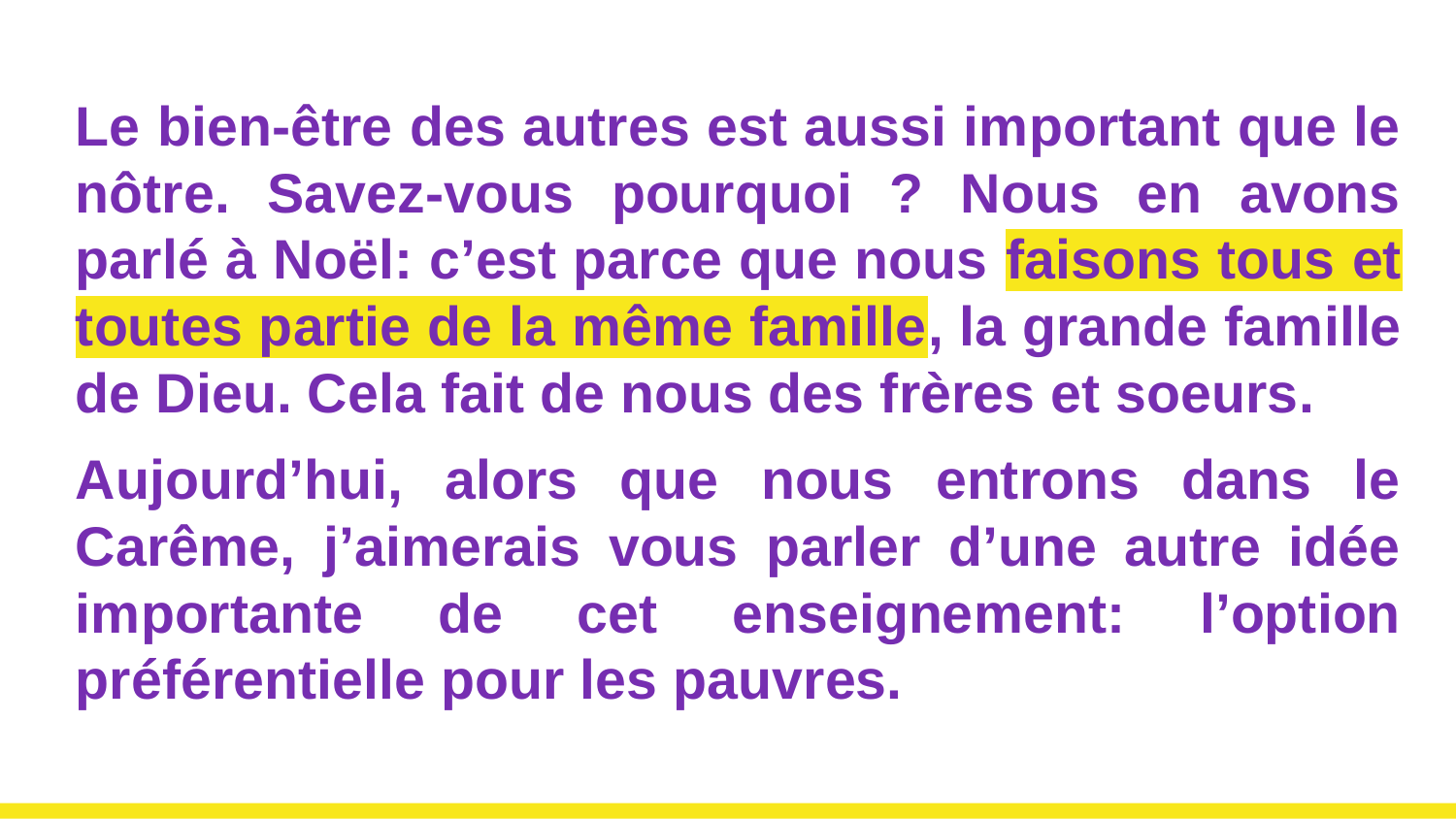

Le bien-être des autres est aussi important que le nôtre. Savez-vous pourquoi ? Nous en avons parlé à Noël: c’est parce que nous faisons tous et toutes partie de la même famille, la grande famille de Dieu. Cela fait de nous des frères et soeurs.
Aujourd’hui, alors que nous entrons dans le Carême, j’aimerais vous parler d’une autre idée importante de cet enseignement: l’option préférentielle pour les pauvres.